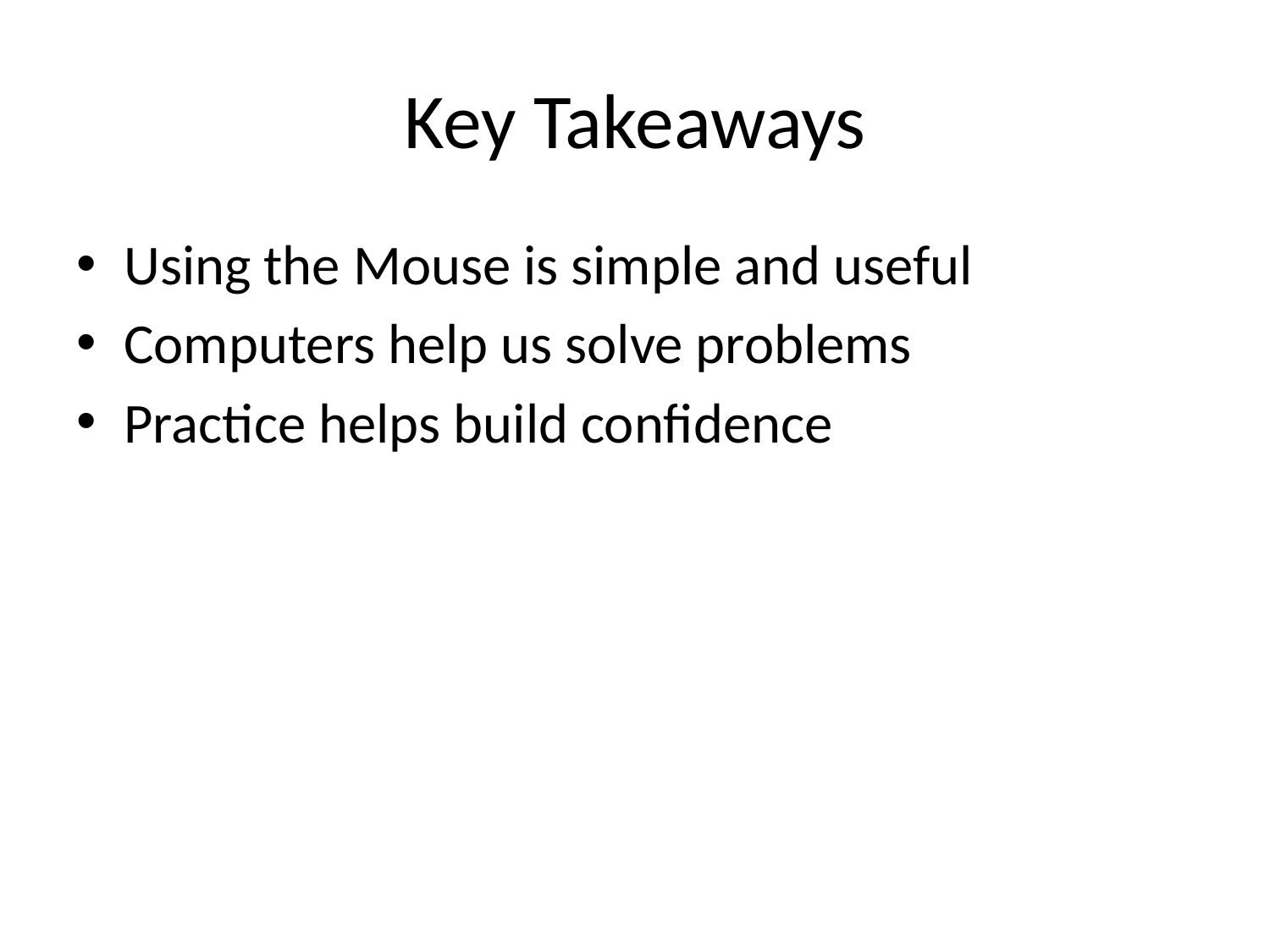

# Key Takeaways
Using the Mouse is simple and useful
Computers help us solve problems
Practice helps build confidence